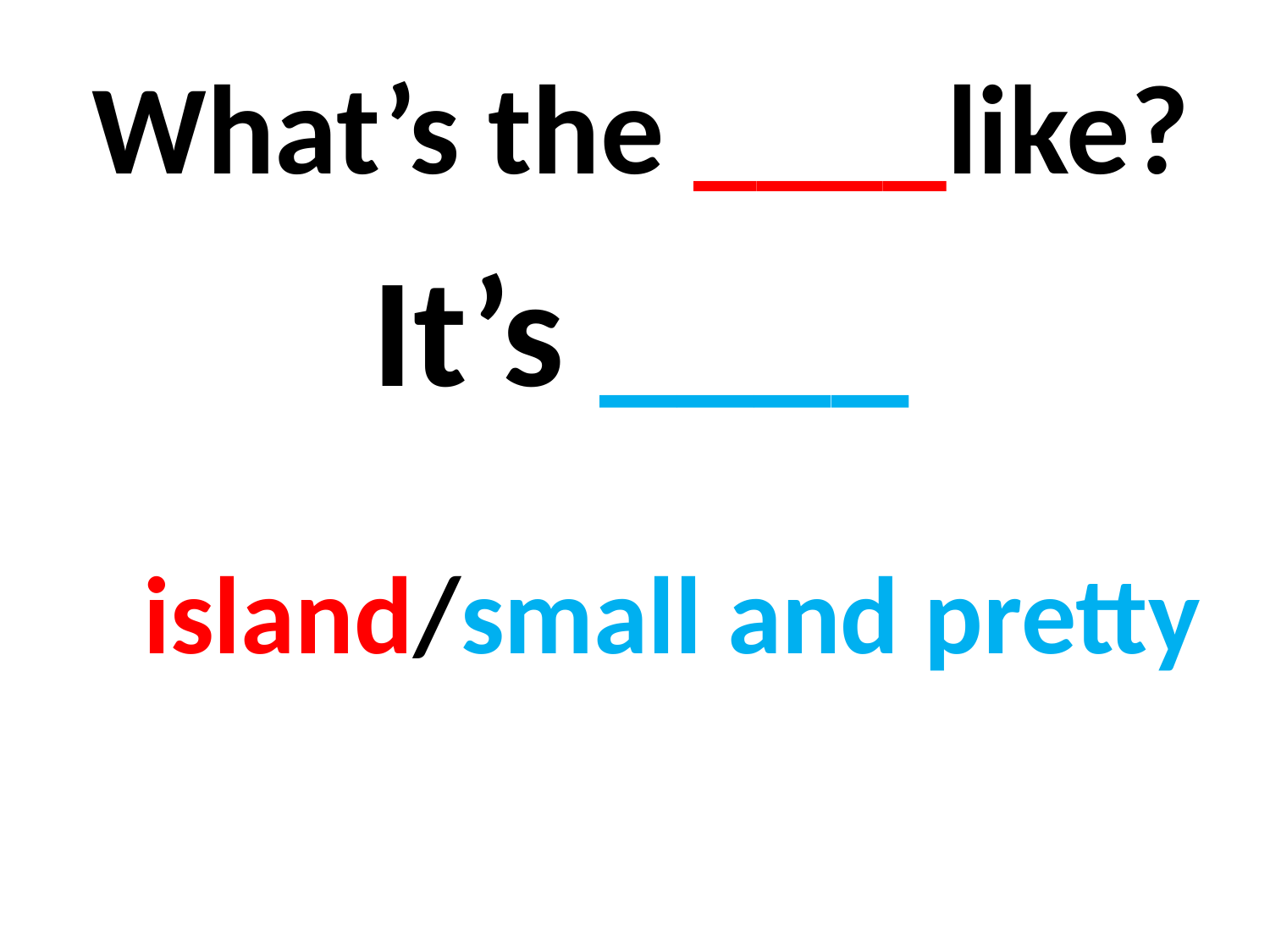

# What’s the ____like?
It’s ____
island/small and pretty